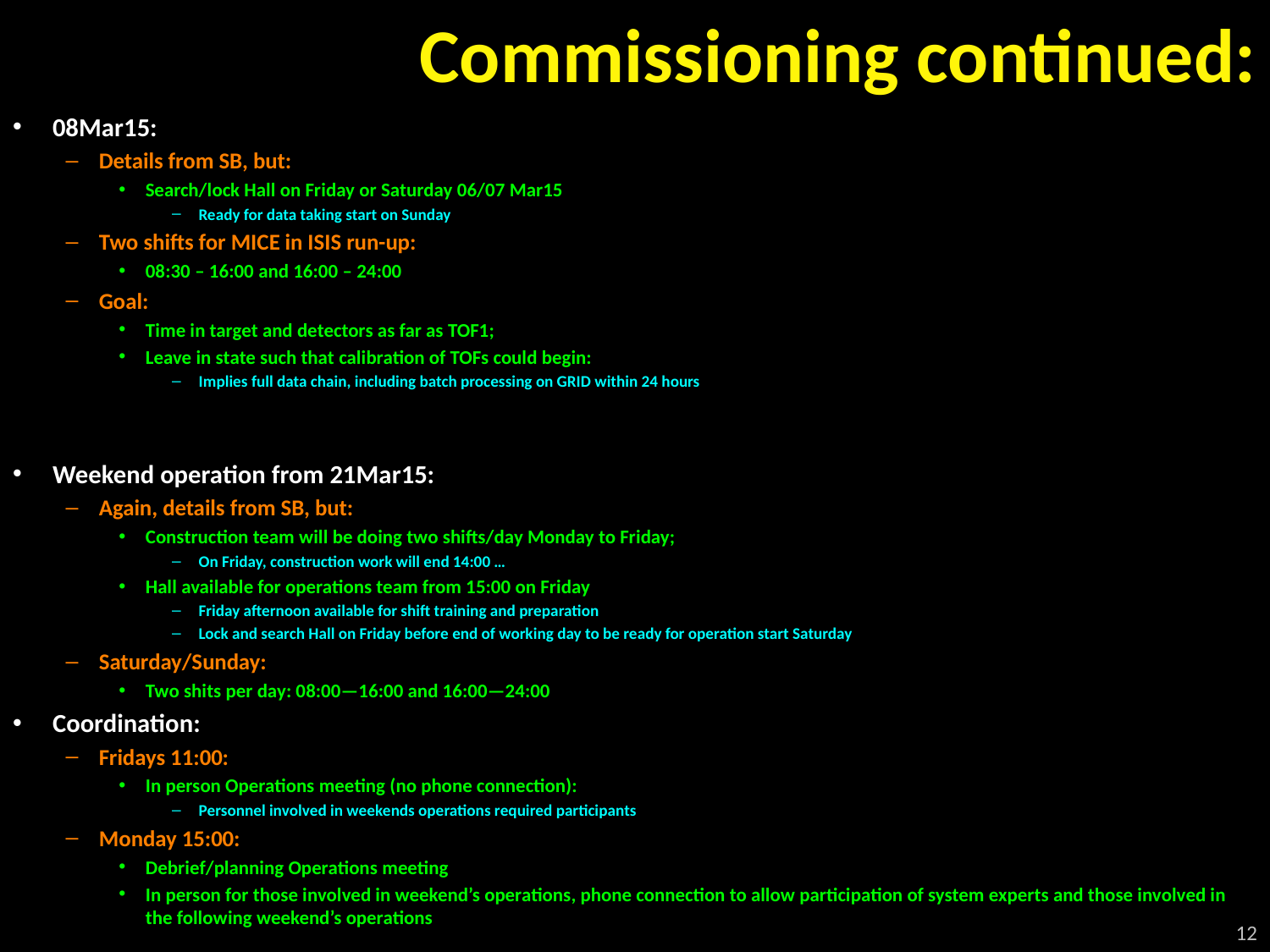

# Commissioning continued:
08Mar15:
Details from SB, but:
Search/lock Hall on Friday or Saturday 06/07 Mar15
Ready for data taking start on Sunday
Two shifts for MICE in ISIS run-up:
08:30 – 16:00 and 16:00 – 24:00
Goal:
Time in target and detectors as far as TOF1;
Leave in state such that calibration of TOFs could begin:
Implies full data chain, including batch processing on GRID within 24 hours

Weekend operation from 21Mar15:
Again, details from SB, but:
Construction team will be doing two shifts/day Monday to Friday;
On Friday, construction work will end 14:00 …
Hall available for operations team from 15:00 on Friday
Friday afternoon available for shift training and preparation
Lock and search Hall on Friday before end of working day to be ready for operation start Saturday
Saturday/Sunday:
Two shits per day: 08:00—16:00 and 16:00—24:00
Coordination:
Fridays 11:00:
In person Operations meeting (no phone connection):
Personnel involved in weekends operations required participants
Monday 15:00:
Debrief/planning Operations meeting
In person for those involved in weekend’s operations, phone connection to allow participation of system experts and those involved in the following weekend’s operations
12